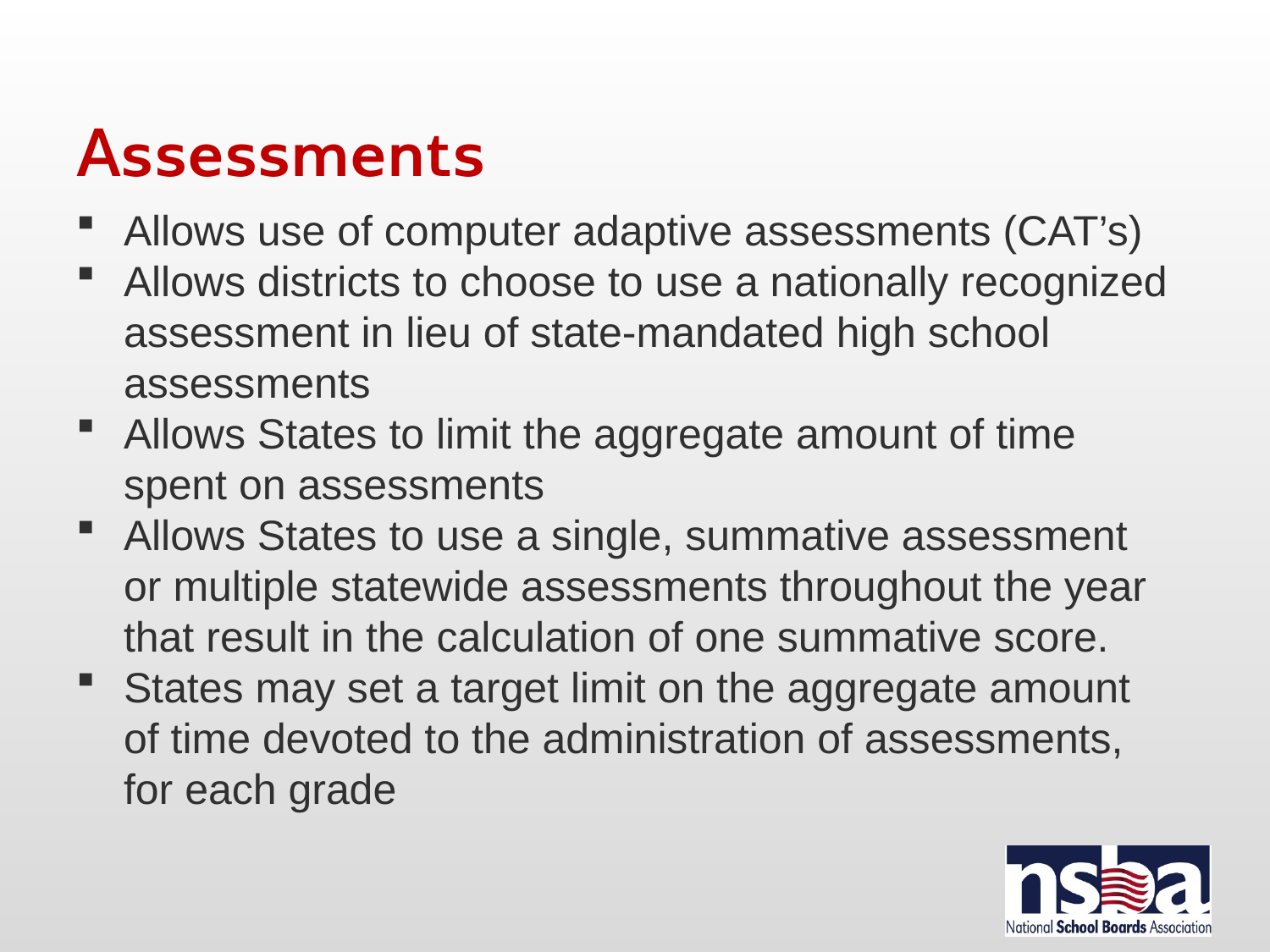

# Assessments
Allows use of computer adaptive assessments (CAT’s)
Allows districts to choose to use a nationally recognized assessment in lieu of state-mandated high school assessments
Allows States to limit the aggregate amount of time spent on assessments
Allows States to use a single, summative assessment or multiple statewide assessments throughout the year that result in the calculation of one summative score.
States may set a target limit on the aggregate amount of time devoted to the administration of assessments, for each grade